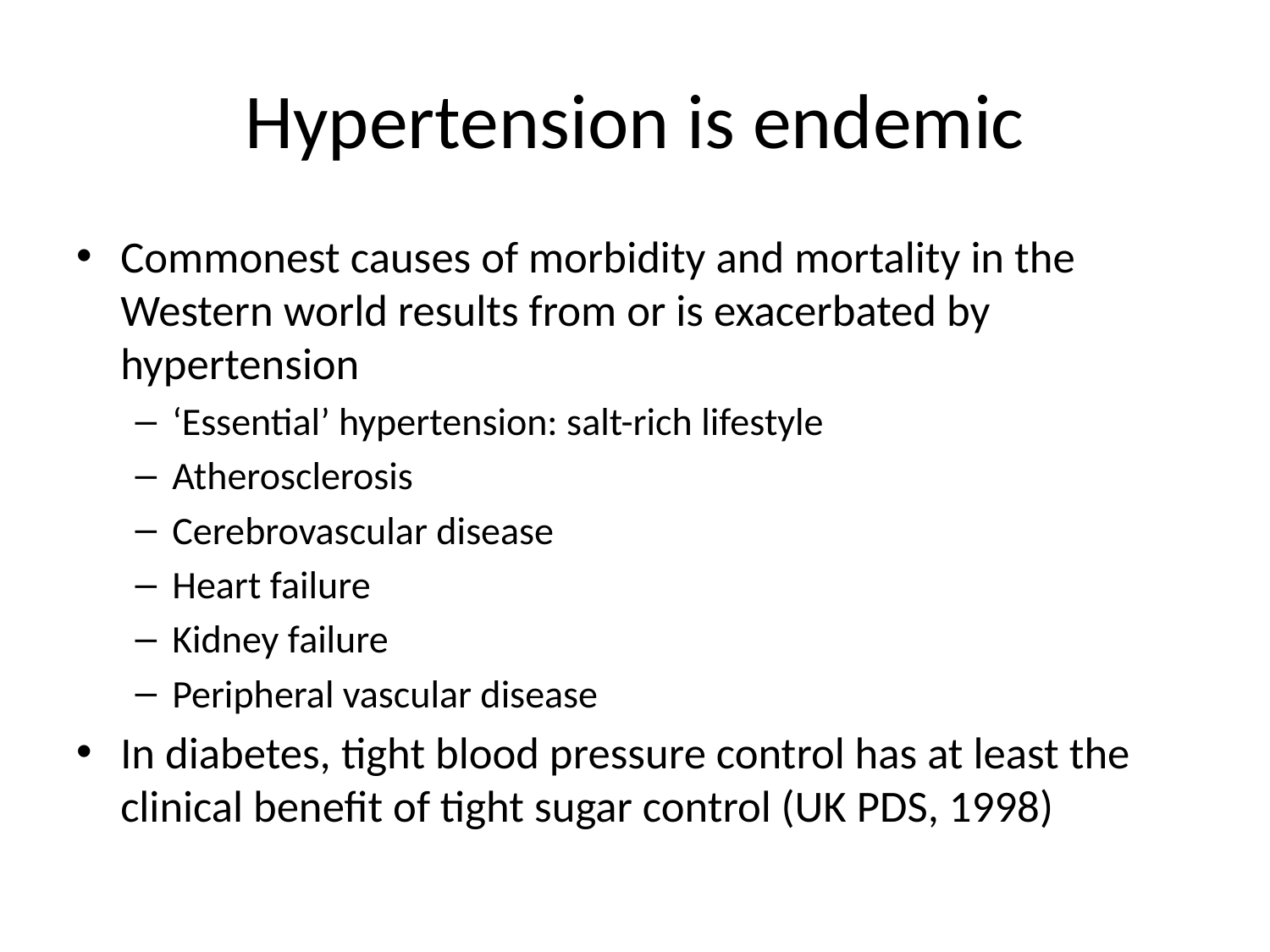

# Hypertension is endemic
Commonest causes of morbidity and mortality in the Western world results from or is exacerbated by hypertension
‘Essential’ hypertension: salt-rich lifestyle
Atherosclerosis
Cerebrovascular disease
Heart failure
Kidney failure
Peripheral vascular disease
In diabetes, tight blood pressure control has at least the clinical benefit of tight sugar control (UK PDS, 1998)